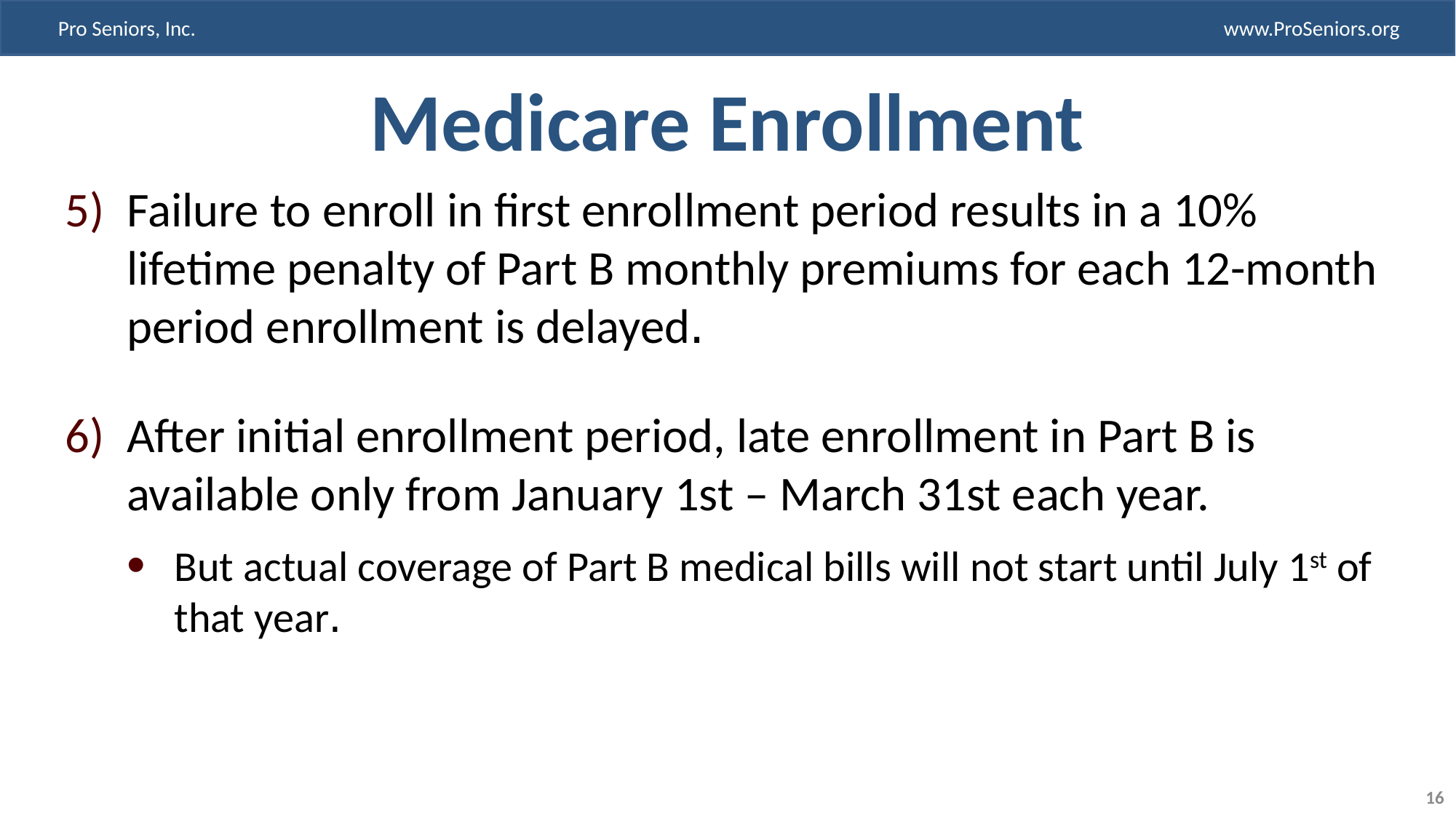

# Medicare Enrollment
Failure to enroll in first enrollment period results in a 10% lifetime penalty of Part B monthly premiums for each 12-month period enrollment is delayed.

After initial enrollment period, late enrollment in Part B is available only from January 1st – March 31st each year.
But actual coverage of Part B medical bills will not start until July 1st of that year.
16